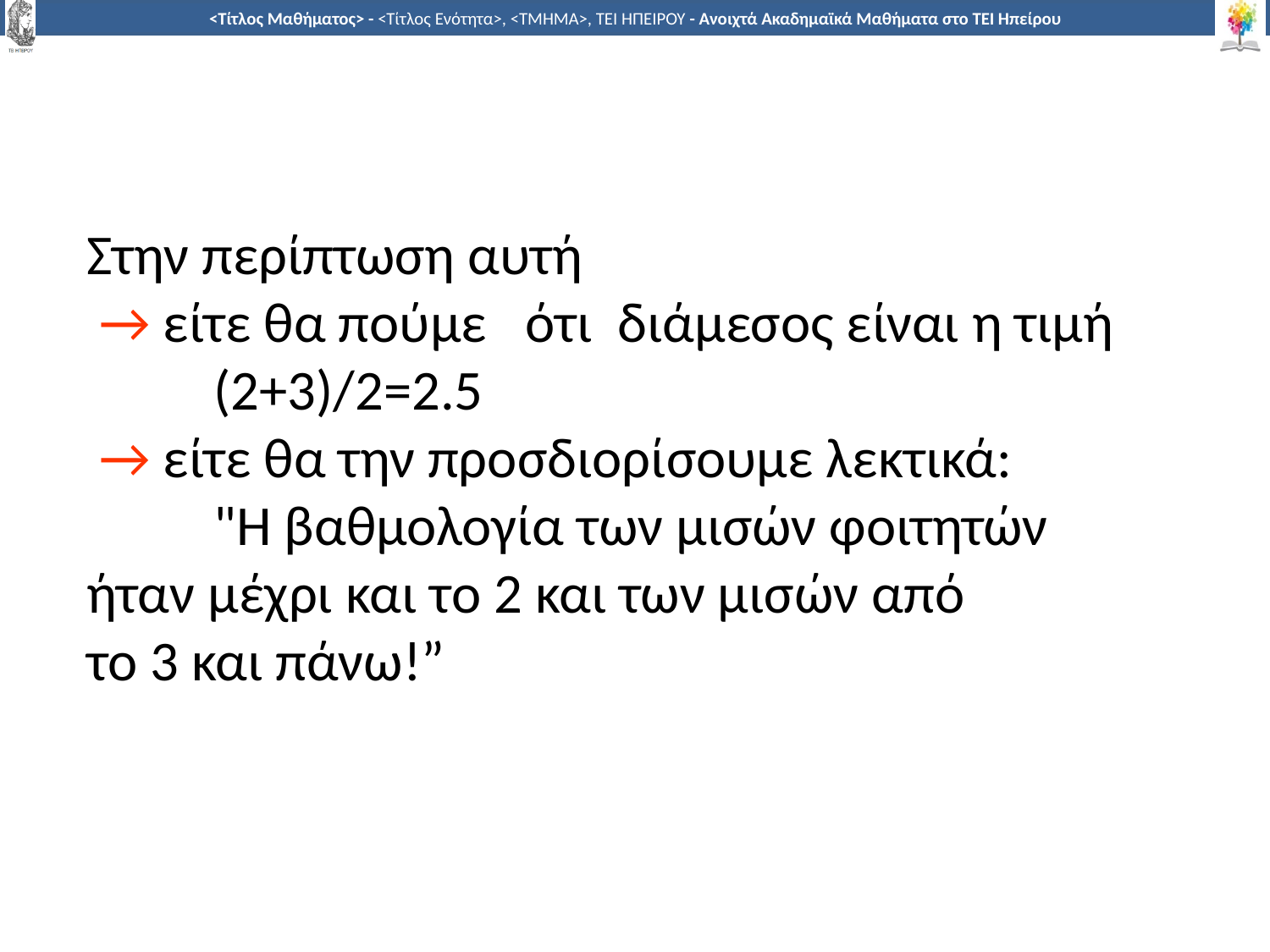

Στην περίπτωση αυτή
 → είτε θα πούμε   ότι  διάμεσος είναι η τιμή    	(2+3)/2=2.5
 → είτε θα την προσδιορίσουμε λεκτικά:
	"Η βαθμολογία των μισών φοιτητών 	ήταν μέχρι και το 2 και των μισών από 	το 3 και πάνω!”